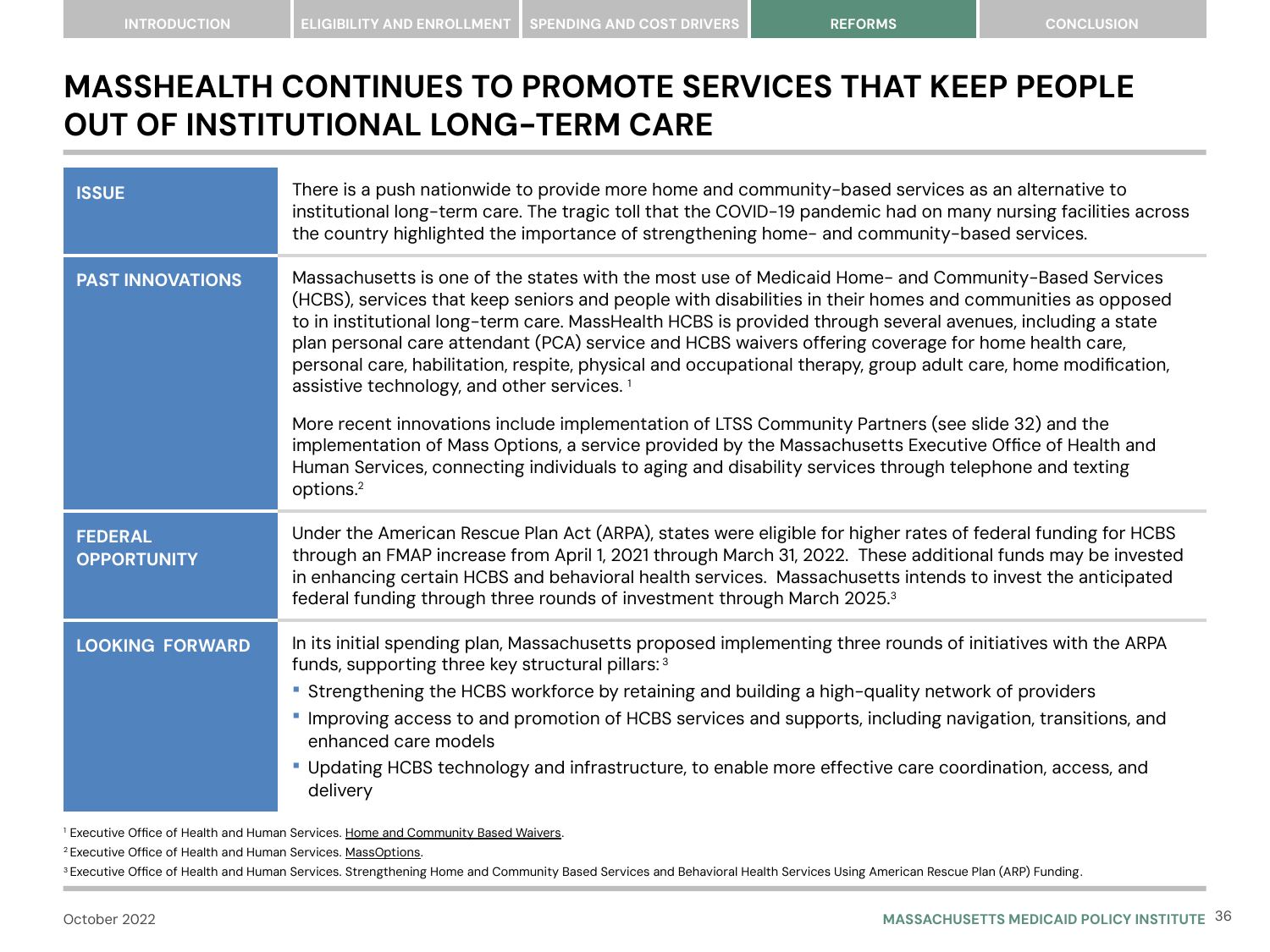

# Masshealth continues to promote services that keep people out of institutional long-term care
| Issue | There is a push nationwide to provide more home and community-based services as an alternative to institutional long-term care. The tragic toll that the COVID-19 pandemic had on many nursing facilities across the country highlighted the importance of strengthening home- and community-based services. |
| --- | --- |
| Past innovations | Massachusetts is one of the states with the most use of Medicaid Home- and Community-Based Services (HCBS), services that keep seniors and people with disabilities in their homes and communities as opposed to in institutional long-term care. MassHealth HCBS is provided through several avenues, including a state plan personal care attendant (PCA) service and HCBS waivers offering coverage for home health care, personal care, habilitation, respite, physical and occupational therapy, group adult care, home modification, assistive technology, and other services. 1 More recent innovations include implementation of LTSS Community Partners (see slide 32) and the implementation of Mass Options, a service provided by the Massachusetts Executive Office of Health and Human Services, connecting individuals to aging and disability services through telephone and texting options.2 |
| Federal opportunity | Under the American Rescue Plan Act (ARPA), states were eligible for higher rates of federal funding for HCBS through an FMAP increase from April 1, 2021 through March 31, 2022. These additional funds may be invested in enhancing certain HCBS and behavioral health services. Massachusetts intends to invest the anticipated federal funding through three rounds of investment through March 2025.3 |
| Looking forward | In its initial spending plan, Massachusetts proposed implementing three rounds of initiatives with the ARPA funds, supporting three key structural pillars: 3 Strengthening the HCBS workforce by retaining and building a high-quality network of providers Improving access to and promotion of HCBS services and supports, including navigation, transitions, and enhanced care models Updating HCBS technology and infrastructure, to enable more effective care coordination, access, and delivery |
1 	Executive Office of Health and Human Services. Home and Community Based Waivers.
2	Executive Office of Health and Human Services. MassOptions.
3	Executive Office of Health and Human Services. Strengthening Home and Community Based Services and Behavioral Health Services Using American Rescue Plan (ARP) Funding.
36